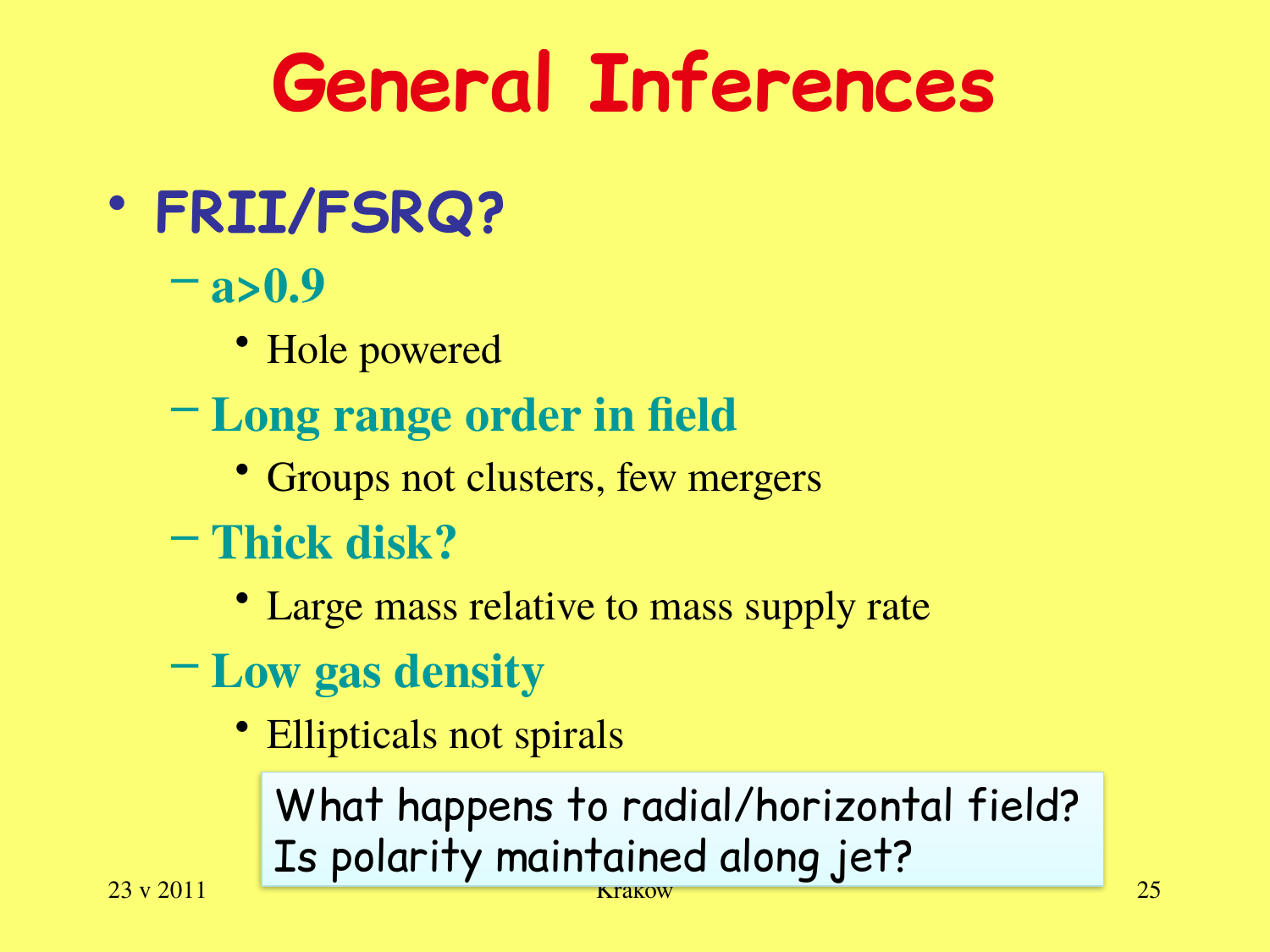

# General Inferences
FRII/FSRQ?
a>0.9
Hole powered
Long range order in field
Groups not clusters, few mergers
Thick disk?
Large mass relative to mass supply rate
Low gas density
Ellipticals not spirals
What happens to radial/horizontal field?
Is polarity maintained along jet?
23 v 2011
Krakow
25